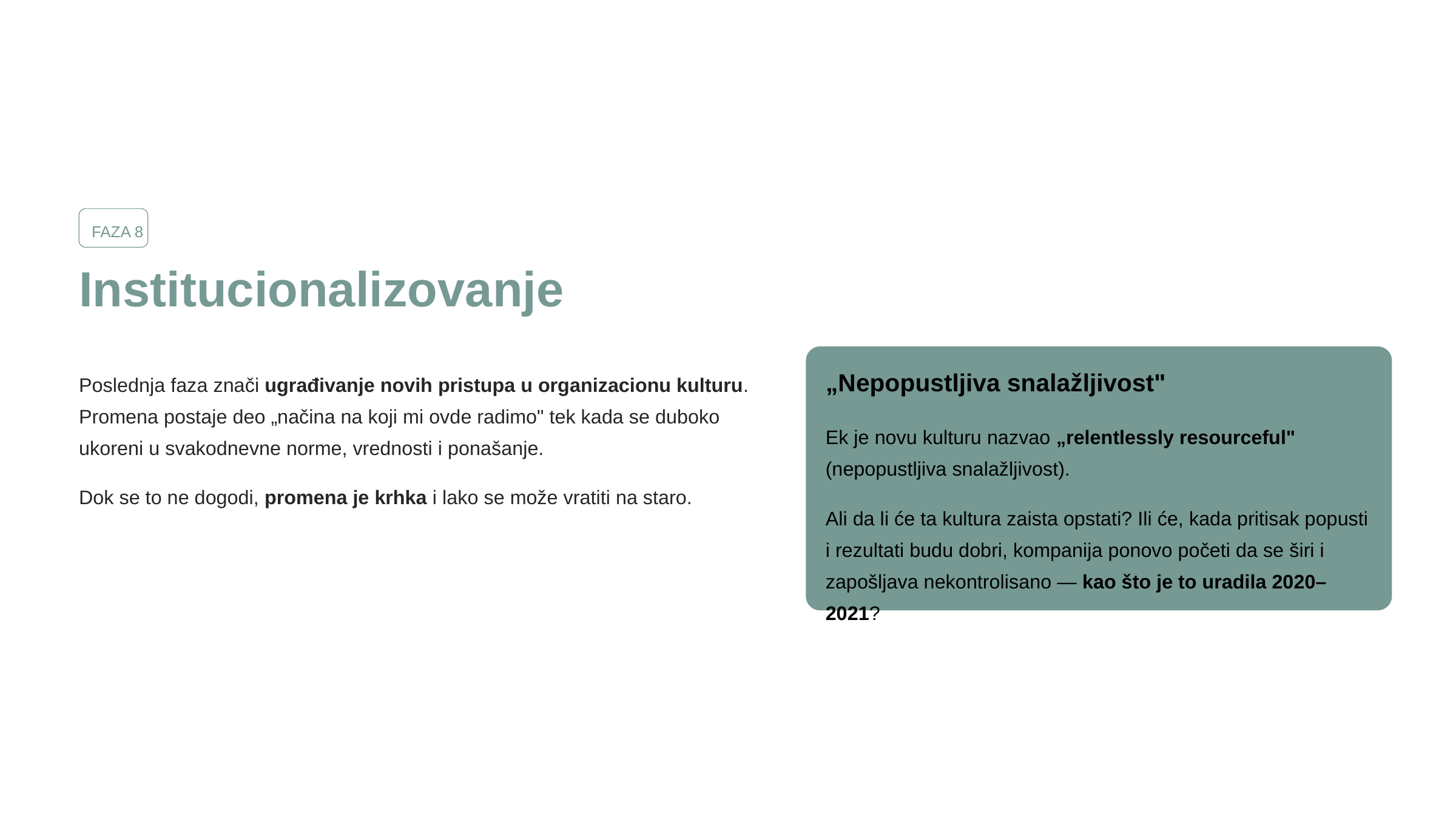

FAZA 8
Institucionalizovanje

Poslednja faza znači ugrađivanje novih pristupa u organizacionu kulturu. Promena postaje deo „načina na koji mi ovde radimo" tek kada se duboko ukoreni u svakodnevne norme, vrednosti i ponašanje.
„Nepopustljiva snalažljivost"
Ek je novu kulturu nazvao „relentlessly resourceful" (nepopustljiva snalažljivost).
Dok se to ne dogodi, promena je krhka i lako se može vratiti na staro.
Ali da li će ta kultura zaista opstati? Ili će, kada pritisak popusti i rezultati budu dobri, kompanija ponovo početi da se širi i zapošljava nekontrolisano — kao što je to uradila 2020–2021?